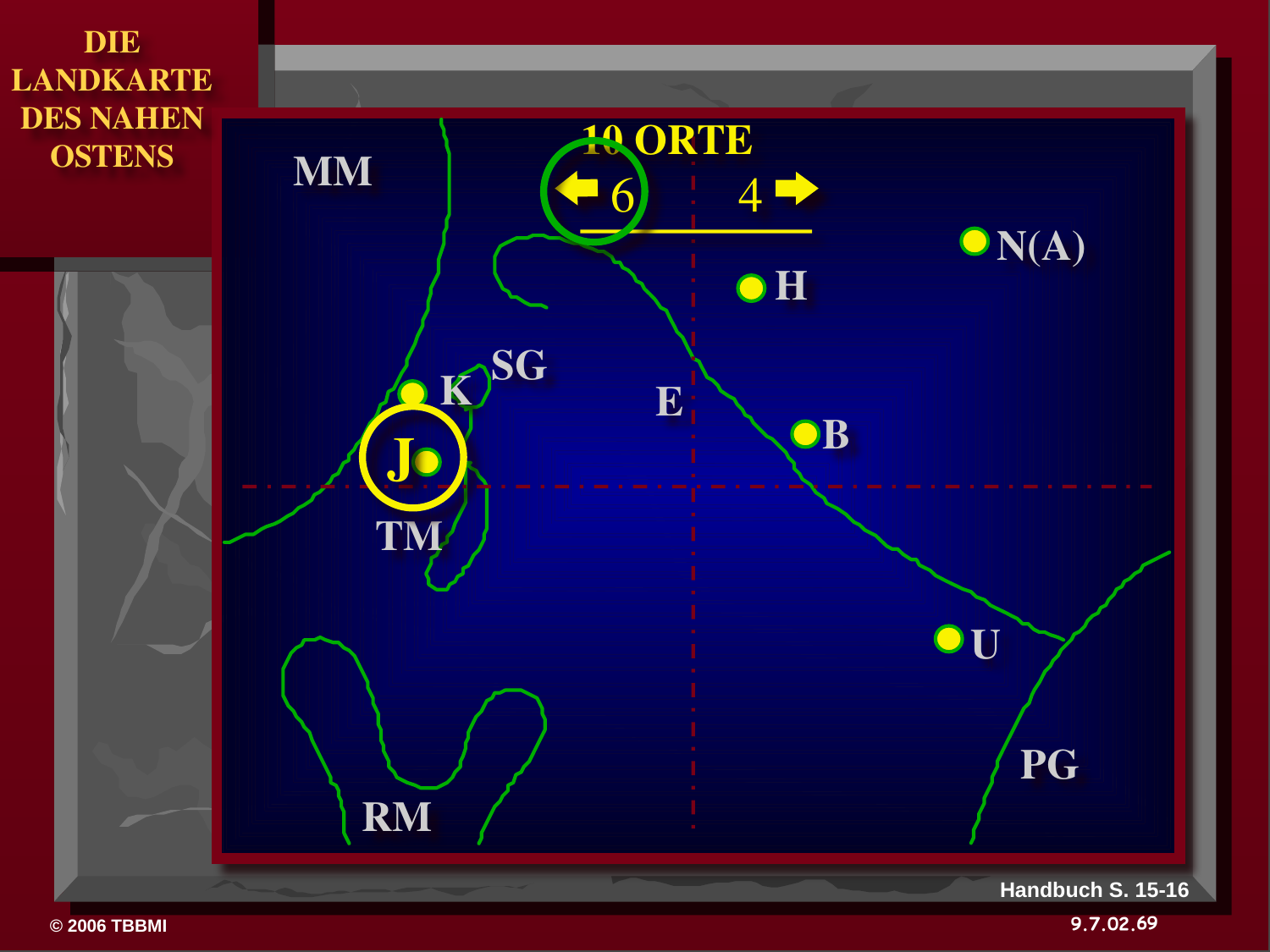

10 ORTE

MM

6
4

N(A)

H

SG
K

E

B

J

TM

U

PG
RM

Handbuch S. 15-16
69